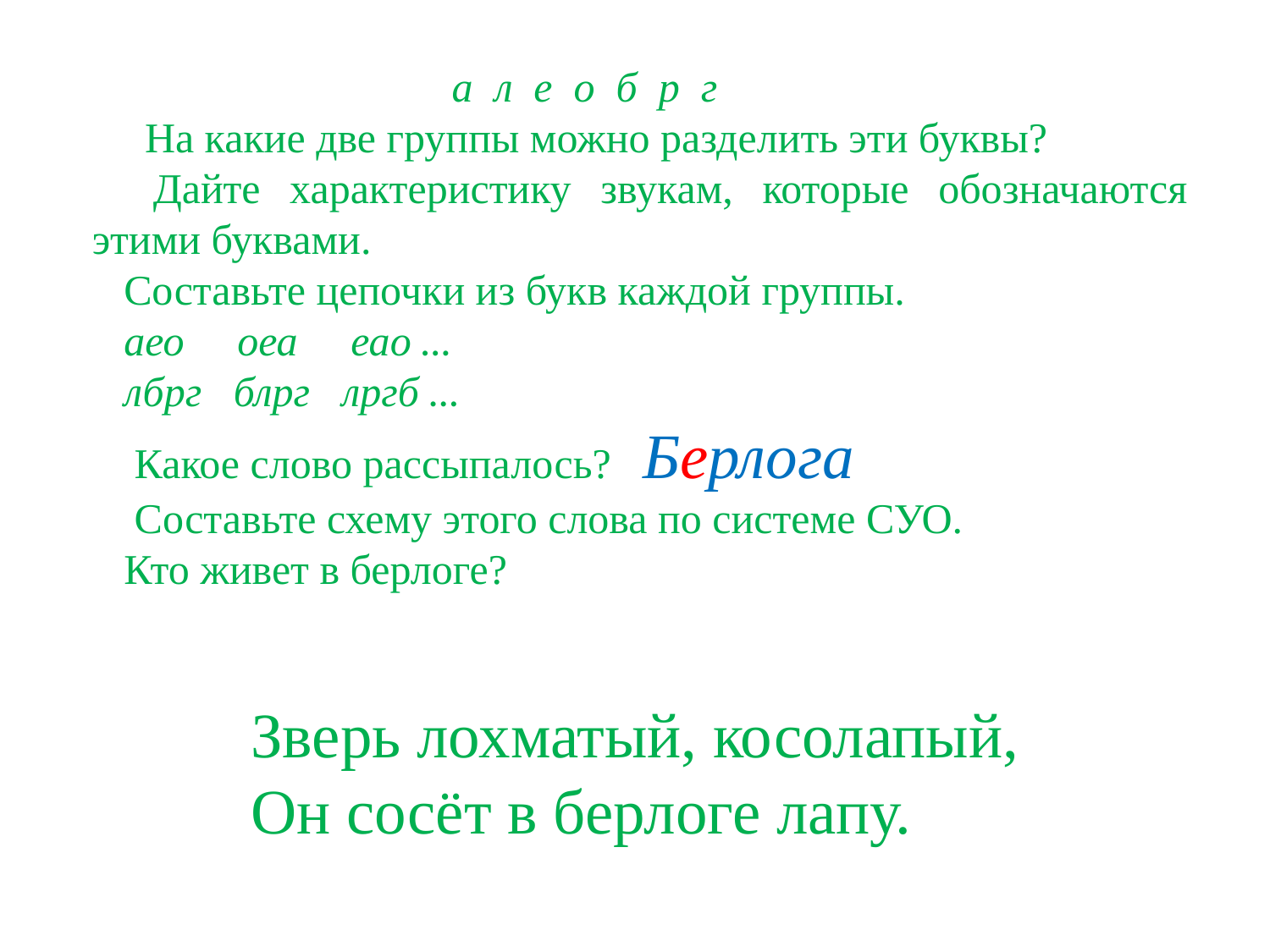

а  л  е  о  б  р  г
  На какие две группы можно разделить эти буквы?
 Дайте характеристику звукам, которые обозначаются этими буквами.
Составьте цепочки из букв каждой группы.
аео     оеа     еао …
лбрг   блрг   лргб …
 Какое слово рассыпалось?   Берлога
 Составьте схему этого слова по системе СУО.
Кто живет в берлоге?

        Зверь лохматый, косолапый,
        Он сосёт в берлоге лапу.